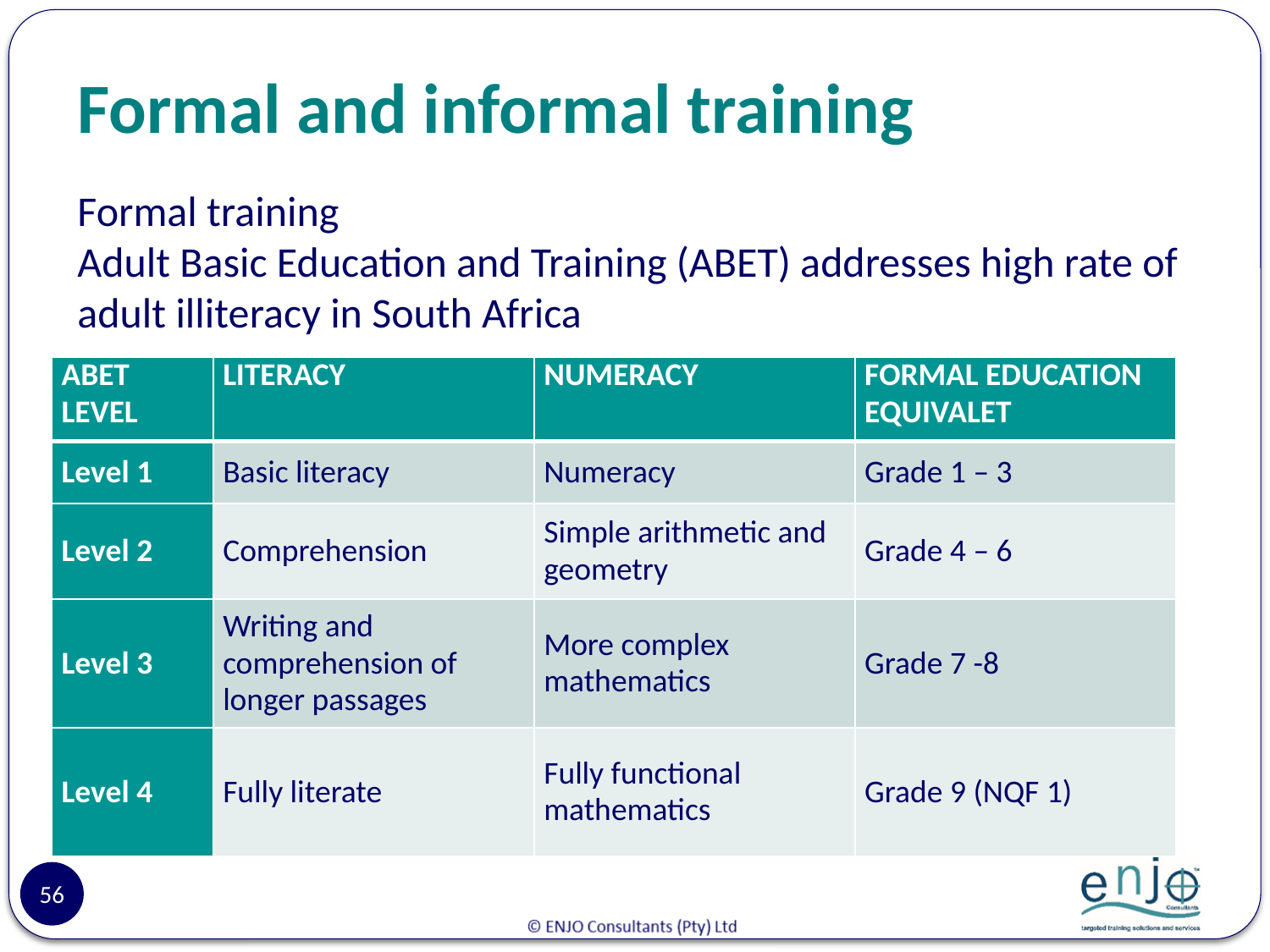

# Formal and informal training
Formal training
Adult Basic Education and Training (ABET) addresses high rate of adult illiteracy in South Africa
| ABET LEVEL | LITERACY | NUMERACY | FORMAL EDUCATION EQUIVALET |
| --- | --- | --- | --- |
| Level 1 | Basic literacy | Numeracy | Grade 1 – 3 |
| Level 2 | Comprehension | Simple arithmetic and geometry | Grade 4 – 6 |
| Level 3 | Writing and comprehension of longer passages | More complex mathematics | Grade 7 -8 |
| Level 4 | Fully literate | Fully functional mathematics | Grade 9 (NQF 1) |
56